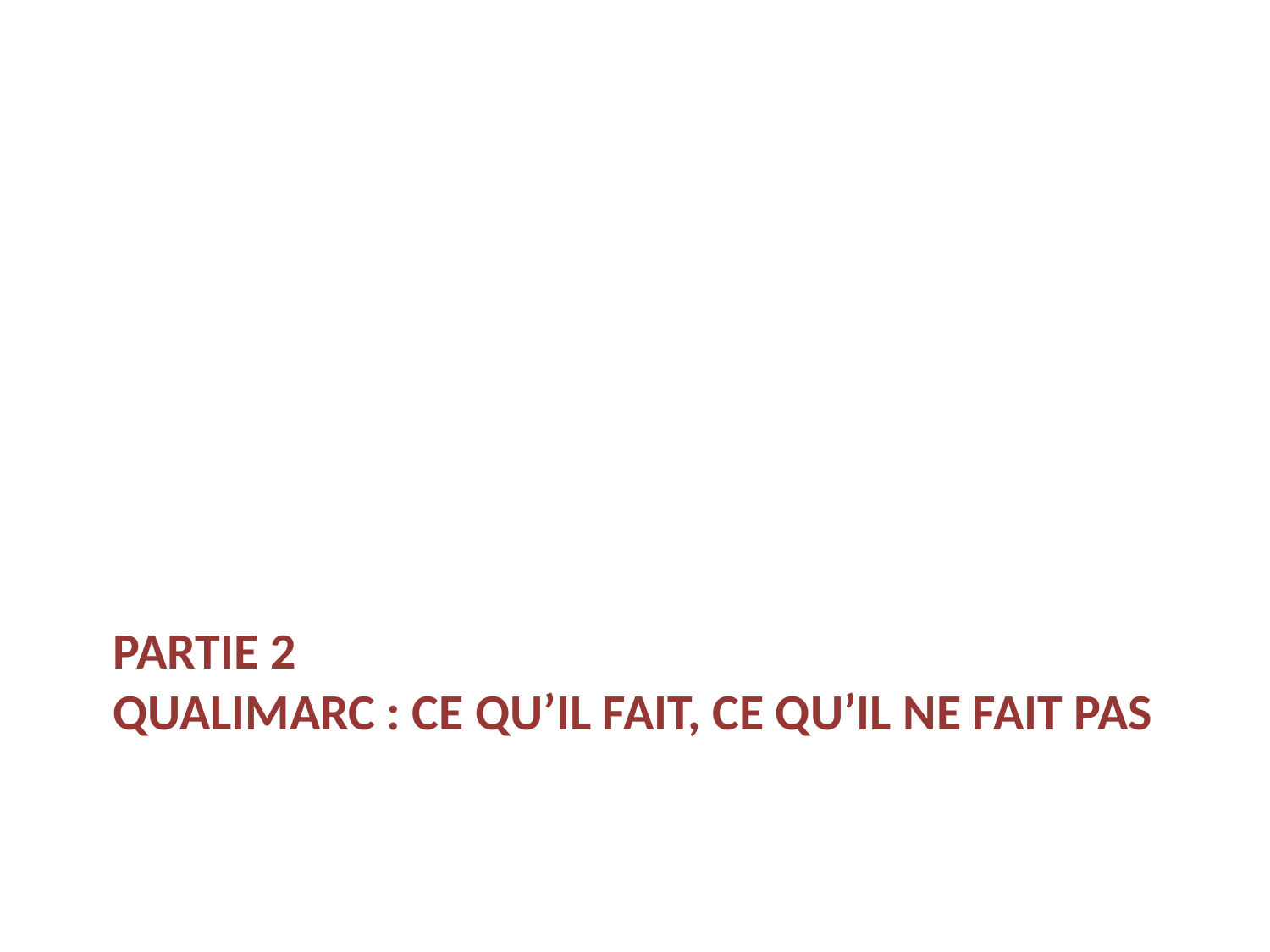

# PARtIE 2 QuALIMARC : ce qu’il fait, ce qu’il ne fait pas